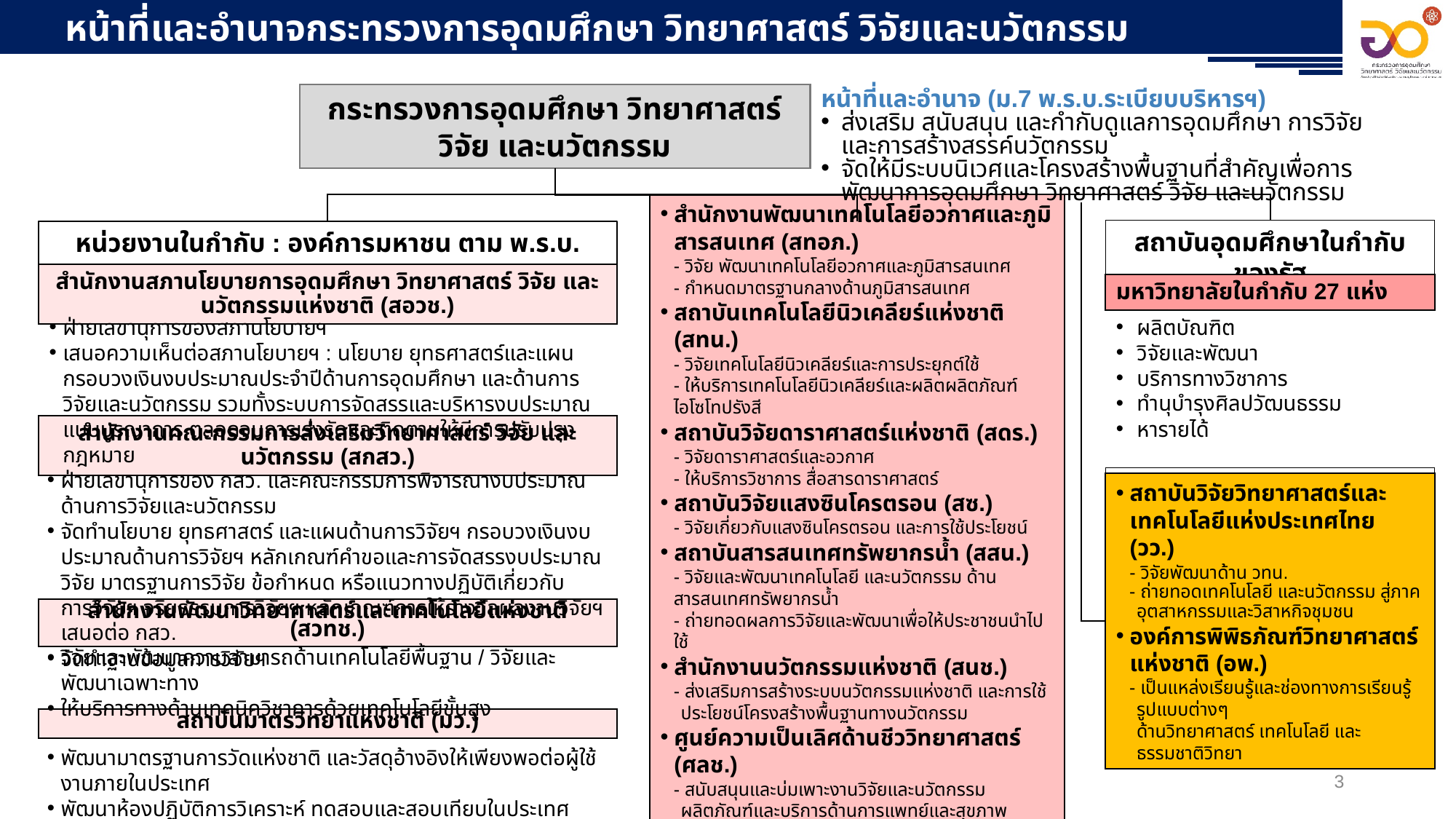

หน้าที่และอำนาจกระทรวงการอุดมศึกษา วิทยาศาสตร์ วิจัยและนวัตกรรม
หน้าที่และอำนาจ (ม.7 พ.ร.บ.ระเบียบบริหารฯ)
ส่งเสริม สนับสนุน และกำกับดูแลการอุดมศึกษา การวิจัย และการสร้างสรรค์นวัตกรรม
จัดให้มีระบบนิเวศและโครงสร้างพื้นฐานที่สำคัญเพื่อการพัฒนาการอุดมศึกษา วิทยาศาสตร์ วิจัย และนวัตกรรม
กระทรวงการอุดมศึกษา วิทยาศาสตร์ วิจัย และนวัตกรรม
สถาบันอุดมศึกษาในกำกับของรัฐ
หน่วยงานในกำกับ : องค์การมหาชน ตาม พ.ร.บ. เฉพาะ (PA)
องค์การมหาชน (PO)
มหาวิทยาลัยในกำกับ 27 แห่ง
สำนักงานพัฒนาเทคโนโลยีอวกาศและภูมิสารสนเทศ (สทอภ.)
- วิจัย พัฒนาเทคโนโลยีอวกาศและภูมิสารสนเทศ
- กำหนดมาตรฐานกลางด้านภูมิสารสนเทศ
สถาบันเทคโนโลยีนิวเคลียร์แห่งชาติ (สทน.)
- วิจัยเทคโนโลยีนิวเคลียร์และการประยุกต์ใช้
- ให้บริการเทคโนโลยีนิวเคลียร์และผลิตผลิตภัณฑ์ไอโซโทปรังสี
สถาบันวิจัยดาราศาสตร์แห่งชาติ (สดร.)
- วิจัยดาราศาสตร์และอวกาศ
- ให้บริการวิชาการ สื่อสารดาราศาสตร์
สถาบันวิจัยแสงซินโครตรอน (สซ.)
- วิจัยเกี่ยวกับแสงซินโครตรอน และการใช้ประโยชน์
สถาบันสารสนเทศทรัพยากรน้ำ (สสน.)
- วิจัยและพัฒนาเทคโนโลยี และนวัตกรรม ด้านสารสนเทศทรัพยากรน้ำ
- ถ่ายทอดผลการวิจัยและพัฒนาเพื่อให้ประชาชนนำไปใช้
สำนักงานนวัตกรรมแห่งชาติ (สนช.)
- ส่งเสริมการสร้างระบบนวัตกรรมแห่งชาติ และการใช้ประโยชน์โครงสร้างพื้นฐานทางนวัตกรรม
ศูนย์ความเป็นเลิศด้านชีววิทยาศาสตร์ (ศลช.)
- สนับสนุนและบ่มเพาะงานวิจัยและนวัตกรรมผลิตภัณฑ์และบริการด้านการแพทย์และสุขภาพ
- ผลักดันผลงานวิจัยจากให้นำไปใช้ได้จริงให้พร้อมสู่อุตสาหกรรมการแพทย์
ครบวงจร
สำนักงานสภานโยบายการอุดมศึกษา วิทยาศาสตร์ วิจัย และนวัตกรรมแห่งชาติ (สอวช.)
ผลิตบัณฑิต
วิจัยและพัฒนา
บริการทางวิชาการ
ทำนุบำรุงศิลปวัฒนธรรม
หารายได้
ฝ่ายเลขานุการของสภานโยบายฯ
เสนอความเห็นต่อสภานโยบายฯ : นโยบาย ยุทธศาสตร์และแผน กรอบวงเงินงบประมาณประจำปีด้านการอุดมศึกษา และด้านการวิจัยและนวัตกรรม รวมทั้งระบบการจัดสรรและบริหารงบประมาณแบบบูรณาการ ตลอดจนการเร่งรัดและติดตามให้มีการปรับปรุงกฎหมาย
สำนักงานคณะกรรมการส่งเสริมวิทยาศาสตร์ วิจัย และนวัตกรรม (สกสว.)
ฝ่ายเลขานุการของ กสว. และคณะกรรมการพิจารณางบประมาณด้านการวิจัยและนวัตกรรม
จัดทำนโยบาย ยุทธศาสตร์ และแผนด้านการวิจัยฯ กรอบวงเงินงบประมาณด้านการวิจัยฯ หลักเกณฑ์คำขอและการจัดสรรงบประมาณวิจัย มาตรฐานการวิจัย ข้อกำหนด หรือแนวทางปฏิบัติเกี่ยวกับ
การวิจัยฯ จริยธรรมการวิจัยฯ หลักเกณฑ์การให้รางวัลผลงานวิจัยฯ เสนอต่อ กสว.
จัดทำฐานข้อมูลการวิจัยฯ
รัฐวิสาหกิจ
สถาบันวิจัยวิทยาศาสตร์และเทคโนโลยีแห่งประเทศไทย (วว.)
- วิจัยพัฒนาด้าน วทน.
- ถ่ายทอดเทคโนโลยี และนวัตกรรม สู่ภาคอุตสาหกรรมและวิสาหกิจชุมชน
องค์การพิพิธภัณฑ์วิทยาศาสตร์แห่งชาติ (อพ.)
- เป็นแหล่งเรียนรู้และช่องทางการเรียนรู้รูปแบบต่างๆ
ด้านวิทยาศาสตร์ เทคโนโลยี และธรรมชาติวิทยา
สำนักงานพัฒนาวิทยาศาสตร์และเทคโนโลยีแห่งชาติ (สวทช.)
วิจัยและพัฒนาความสามารถด้านเทคโนโลยีพื้นฐาน / วิจัยและพัฒนาเฉพาะทาง
ให้บริการทางด้านเทคนิควิชาการด้วยเทคโนโลยีขั้นสูง
สถาบันมาตรวิทยาแห่งชาติ (มว.)
พัฒนามาตรฐานการวัดแห่งชาติ และวัสดุอ้างอิงให้เพียงพอต่อผู้ใช้งานภายในประเทศ
พัฒนาห้องปฏิบัติการวิเคราะห์ ทดสอบและสอบเทียบในประเทศ
3